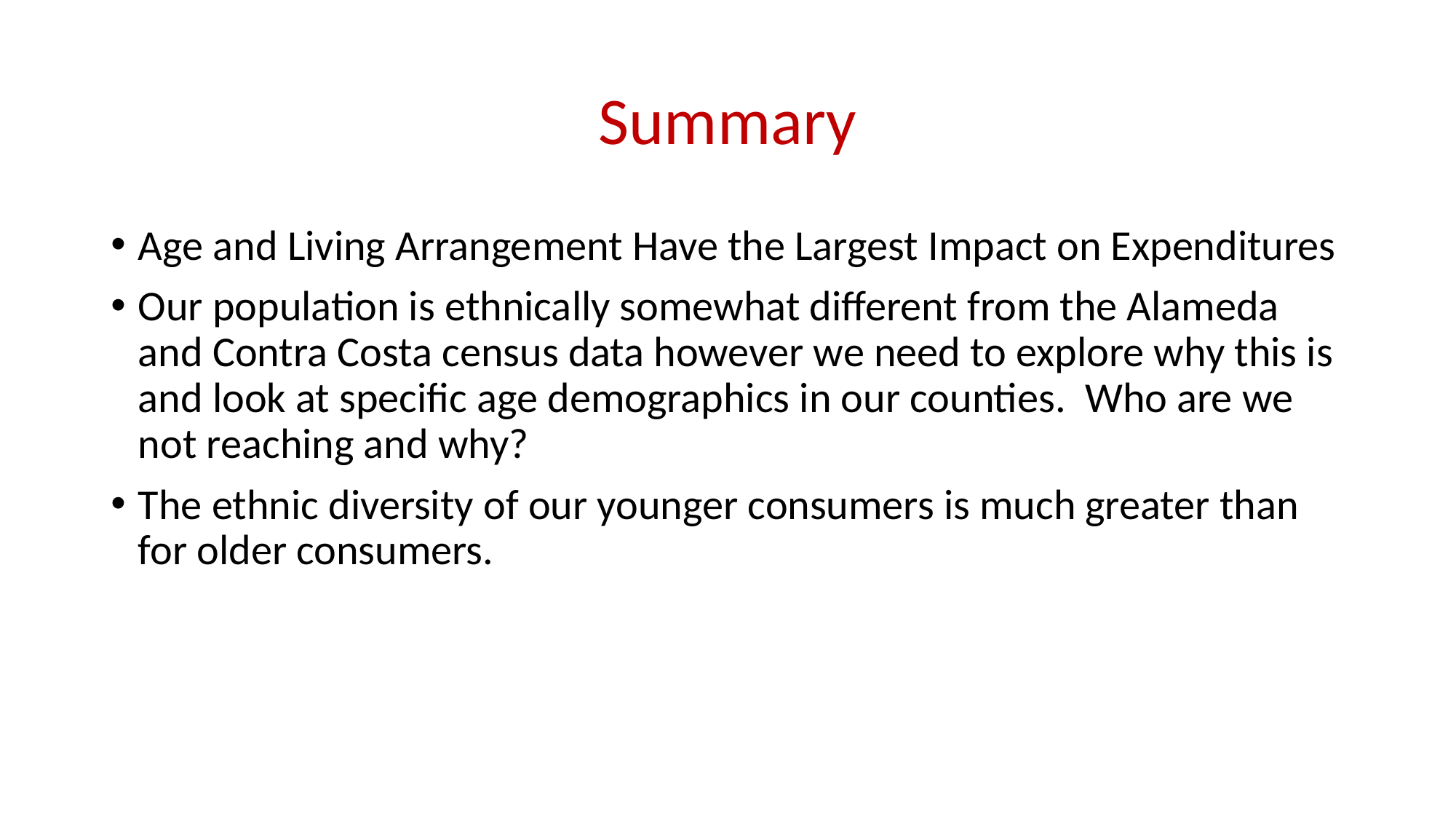

# Summary
Age and Living Arrangement Have the Largest Impact on Expenditures
Our population is ethnically somewhat different from the Alameda and Contra Costa census data however we need to explore why this is and look at specific age demographics in our counties.  Who are we not reaching and why?
The ethnic diversity of our younger consumers is much greater than for older consumers.